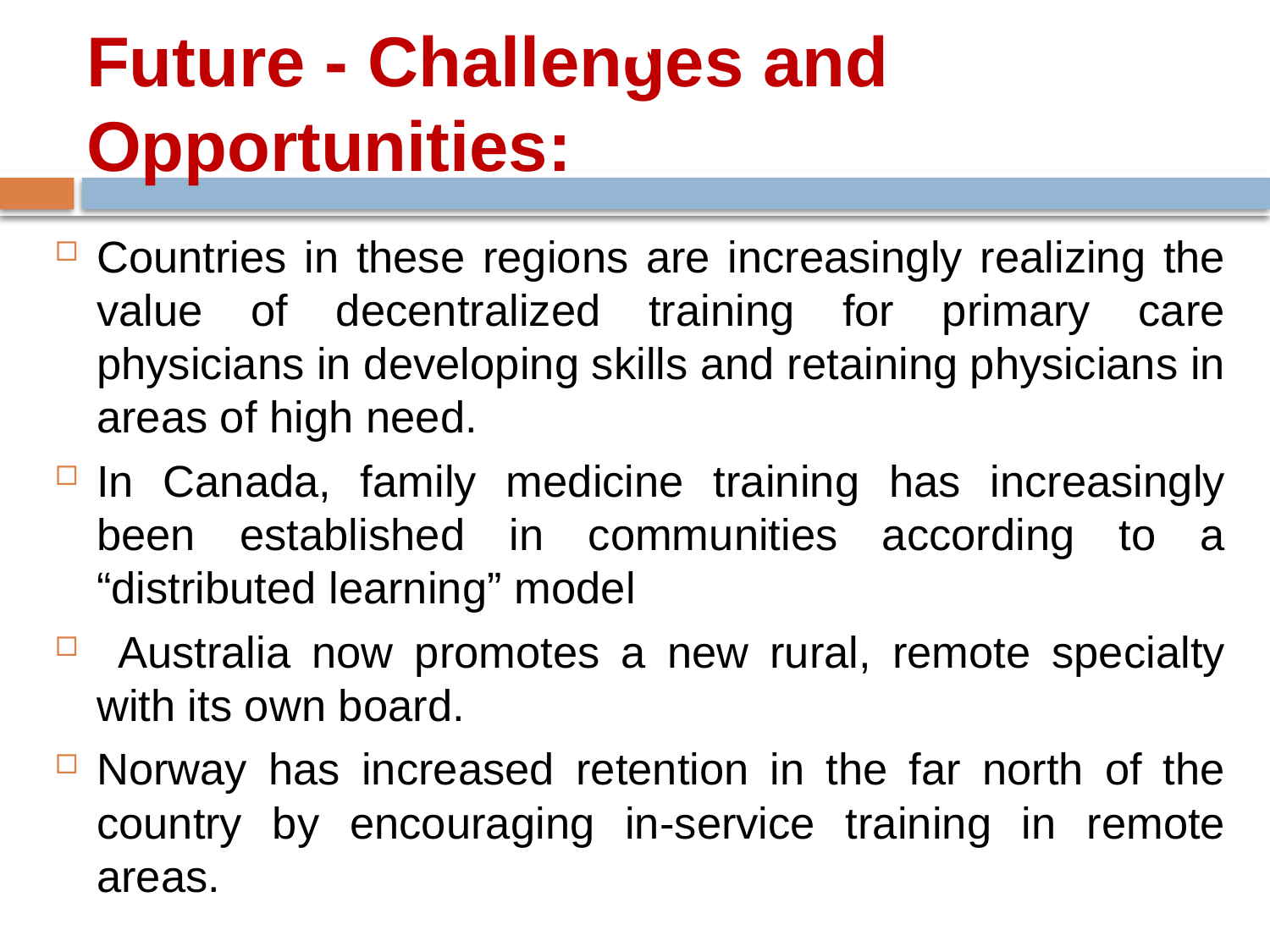

# Future - Challenges and Opportunities:
Countries in these regions are increasingly realizing the value of decentralized training for primary care physicians in developing skills and retaining physicians in areas of high need.
In Canada, family medicine training has increasingly been established in communities according to a “distributed learning” model
 Australia now promotes a new rural, remote specialty with its own board.
Norway has increased retention in the far north of the country by encouraging in-service training in remote areas.